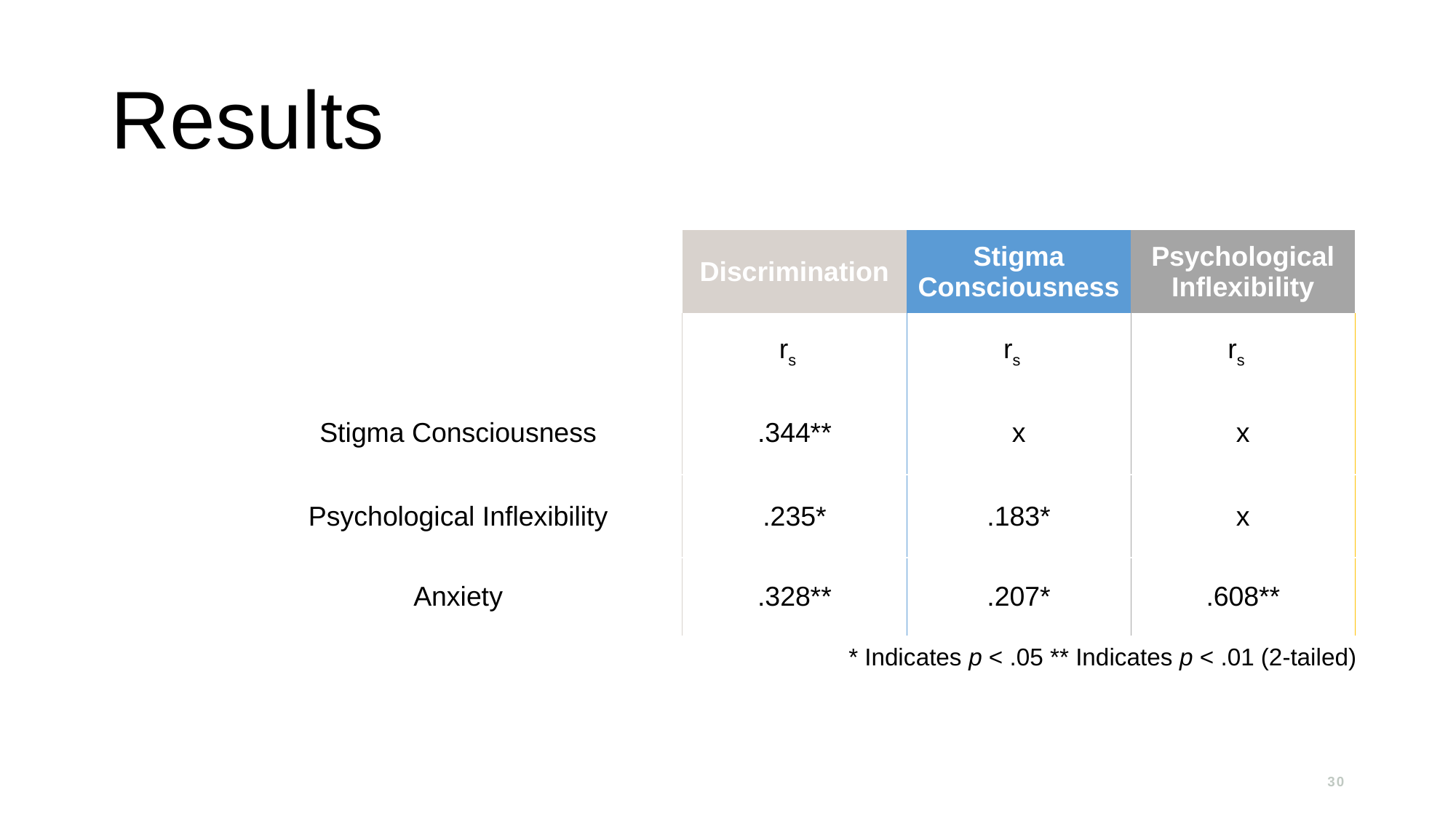

# Results
|  | Discrimination | Stigma Consciousness | Psychological Inflexibility |
| --- | --- | --- | --- |
|  | rs | rs | rs |
| Stigma Consciousness | .344\*\* | x | x |
| Psychological Inflexibility | .235\* | .183\* | x |
| Anxiety | .328\*\* | .207\* | .608\*\* |
* Indicates p < .05 ** Indicates p < .01 (2-tailed)

30